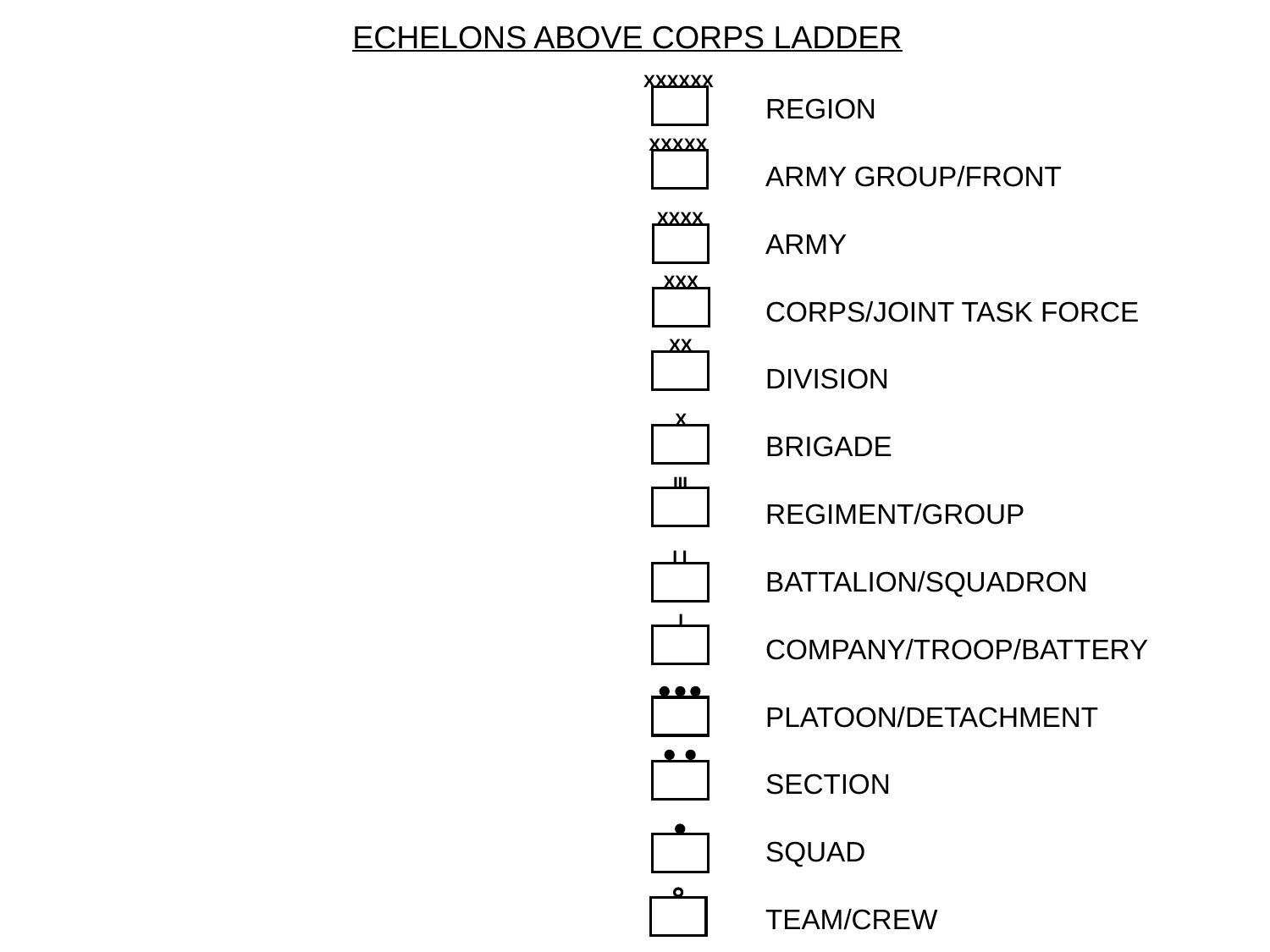

ECHELONS ABOVE CORPS LADDER
XXXXXX

REGION

ARMY GROUP/FRONT

ARMY

CORPS/JOINT TASK FORCE

DIVISION

BRIGADE

REGIMENT/GROUP

BATTALION/SQUADRON

COMPANY/TROOP/BATTERY

PLATOON/DETACHMENT

SECTION

SQUAD

TEAM/CREW
XXXXX

XXXX

XXX

XX

X

III

I I

I